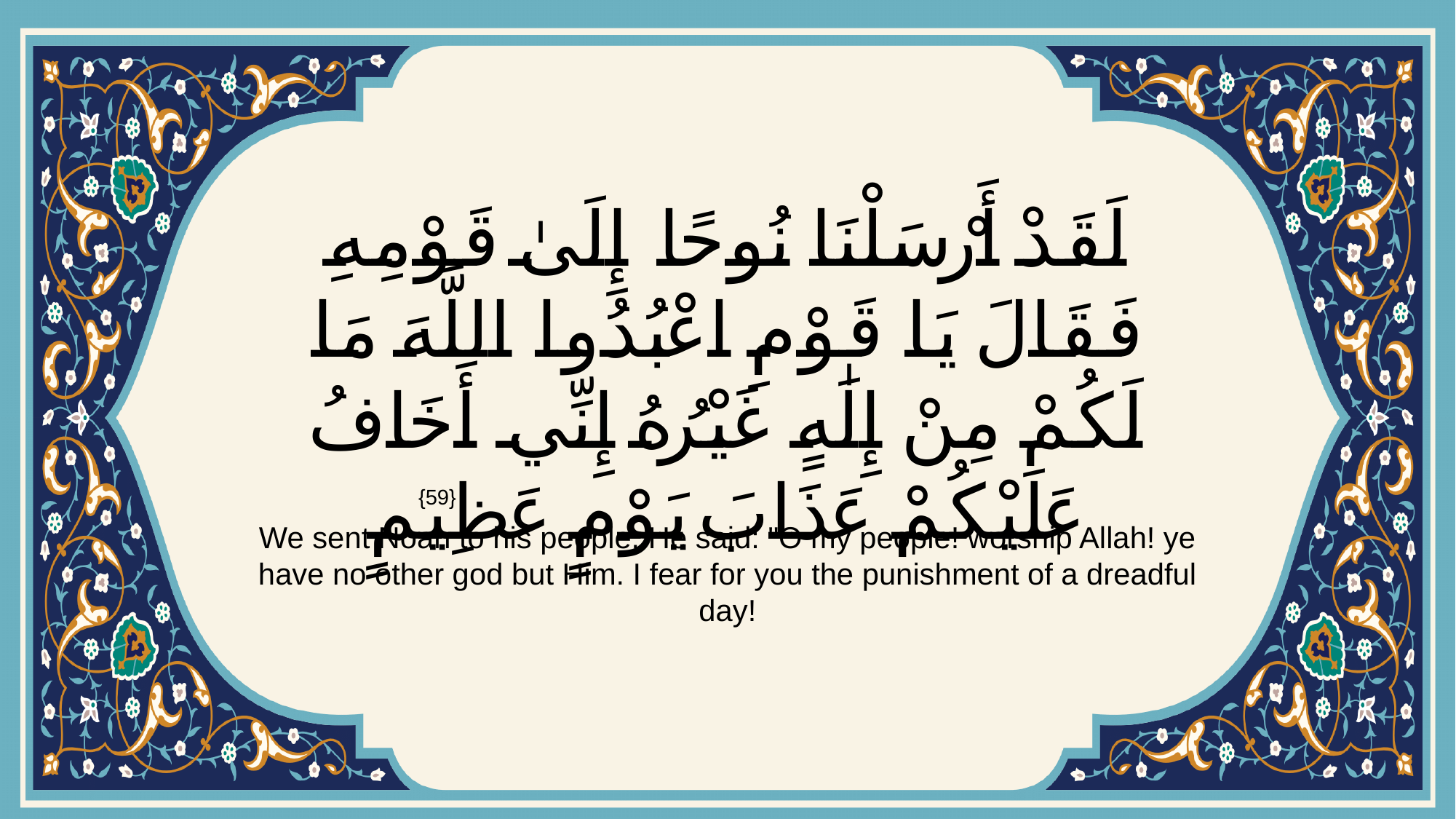

# لَقَدْ أَرْسَلْنَا نُوحًا إِلَىٰ قَوْمِهِ فَقَالَ يَا قَوْمِ اعْبُدُوا اللَّهَ مَا لَكُمْ مِنْ إِلَٰهٍ غَيْرُهُ إِنِّي أَخَافُ عَلَيْكُمْ عَذَابَ يَوْمٍ عَظِيمٍ
{59}
We sent Noah to his people. He said: "O my people! worship Allah! ye have no other god but Him. I fear for you the punishment of a dreadful day!